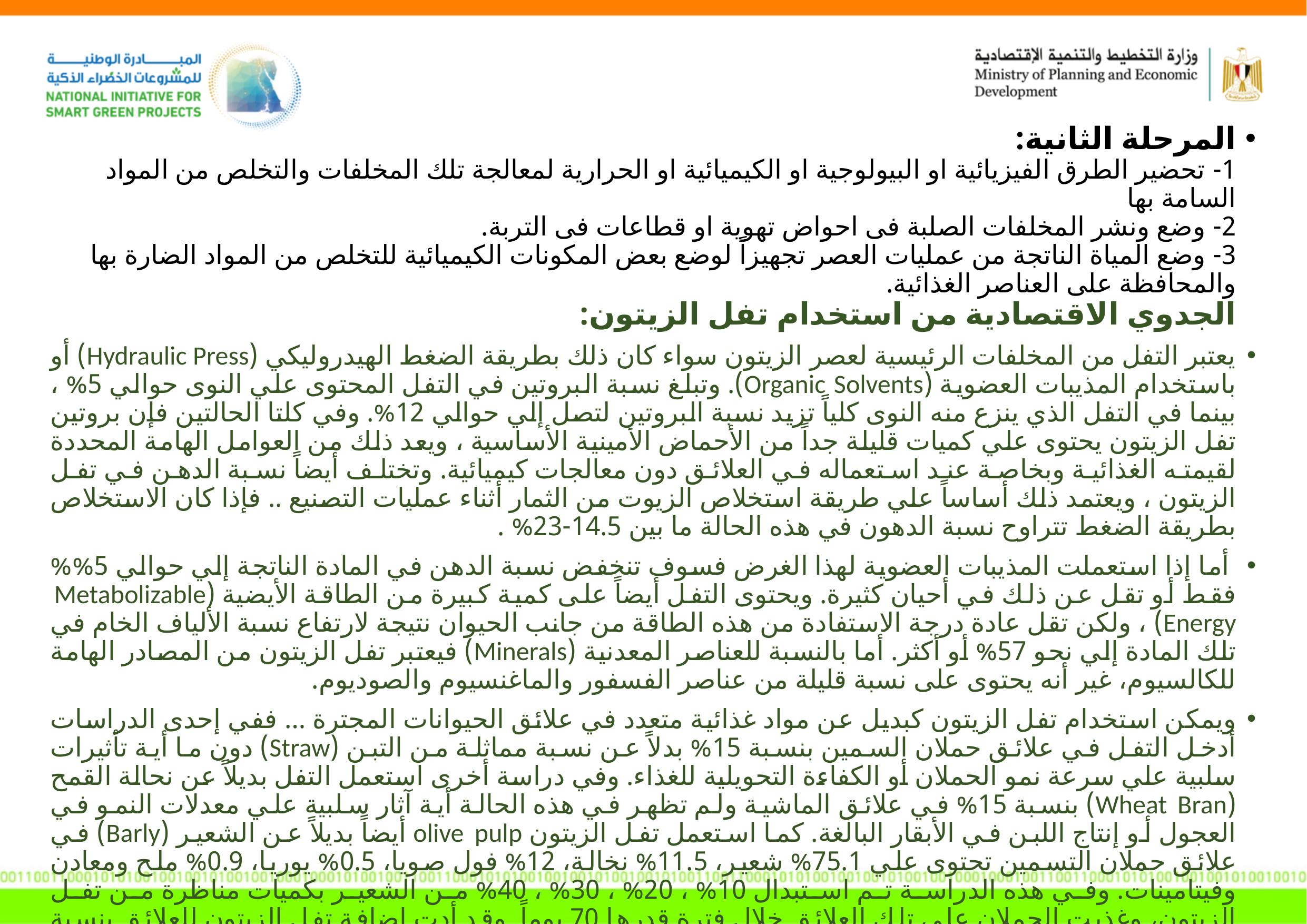

المرحلة الثانية:
1- تحضير الطرق الفيزيائية او البيولوجية او الكيميائية او الحرارية لمعالجة تلك المخلفات والتخلص من المواد السامة بها
2- وضع ونشر المخلفات الصلبة فى احواض تهوية او قطاعات فى التربة.
3- وضع المياة الناتجة من عمليات العصر تجهيزاً لوضع بعض المكونات الكيميائية للتخلص من المواد الضارة بها والمحافظة على العناصر الغذائية.
الجدوي الاقتصادية من استخدام تفل الزيتون:
يعتبر التفل من المخلفات الرئيسية لعصر الزيتون سواء كان ذلك بطريقة الضغط الهيدروليكي (Hydraulic Press) أو باستخدام المذيبات العضوية (Organic Solvents). وتبلغ نسبة البروتين في التفل المحتوى علي النوى حوالي 5% ، بينما في التفل الذي ينزع منه النوى كلياً تزيد نسبة البروتين لتصل إلي حوالي 12%. وفي كلتا الحالتين فإن بروتين تفل الزيتون يحتوى علي كميات قليلة جداً من الأحماض الأمينية الأساسية ، ويعد ذلك من العوامل الهامة المحددة لقيمته الغذائية وبخاصة عند استعماله في العلائق دون معالجات كيميائية. وتختلف أيضاً نسبة الدهن في تفل الزيتون ، ويعتمد ذلك أساساً علي طريقة استخلاص الزيوت من الثمار أثناء عمليات التصنيع .. فإذا كان الاستخلاص بطريقة الضغط تتراوح نسبة الدهون في هذه الحالة ما بين 14.5-23% .
 أما إذا استعملت المذيبات العضوية لهذا الغرض فسوف تنخفض نسبة الدهن في المادة الناتجة إلي حوالي 5%% فقط أو تقل عن ذلك في أحيان كثيرة. ويحتوى التفل أيضاً على كمية كبيرة من الطاقة الأيضية (Metabolizable Energy) ، ولكن تقل عادة درجة الاستفادة من هذه الطاقة من جانب الحيوان نتيجة لارتفاع نسبة الألياف الخام في تلك المادة إلي نحو 57% أو أكثر. أما بالنسبة للعناصر المعدنية (Minerals) فيعتبر تفل الزيتون من المصادر الهامة للكالسيوم، غير أنه يحتوى على نسبة قليلة من عناصر الفسفور والماغنسيوم والصوديوم.
ويمكن استخدام تفل الزيتون كبديل عن مواد غذائية متعدد في علائق الحيوانات المجترة … ففي إحدى الدراسات أدخل التفل في علائق حملان السمين بنسبة 15% بدلاًً عن نسبة مماثلة من التبن (Straw) دون ما أية تأثيرات سلبية علي سرعة نمو الحملان أو الكفاءة التحويلية للغذاء. وفي دراسة أخرى استعمل التفل بديلاً عن نحالة القمح (Wheat Bran) بنسبة 15% في علائق الماشية ولم تظهر في هذه الحالة أية آثار سلبية علي معدلات النمو في العجول أو إنتاج اللبن في الأبقار البالغة. كما استعمل تفل الزيتون olive pulp أيضاً بديلاً عن الشعير (Barly) في علائق حملان التسمين تحتوى علي 75.1% شعير، 11.5% نخالة، 12% فول صويا، 0.5% يوريا، 0.9% ملح ومعادن وفيتامينات. وفي هذه الدراسة تم استبدال 10% ، 20% ، 30% ، 40% من الشعير بكميات مناظرة من تفل الزيتون، وغذيت الحملان علي تلك العلائق خلال فترة قدرها 70 يوماً. وقد أدت إضافة تفل الزيتون للعلائق بنسبة 10% إلي معدلات النمو والكفاءة التحويلية، بينما كان التأثير سلبياً في حالة إضافة التفل إلي العلائق بكميات متزايدة.